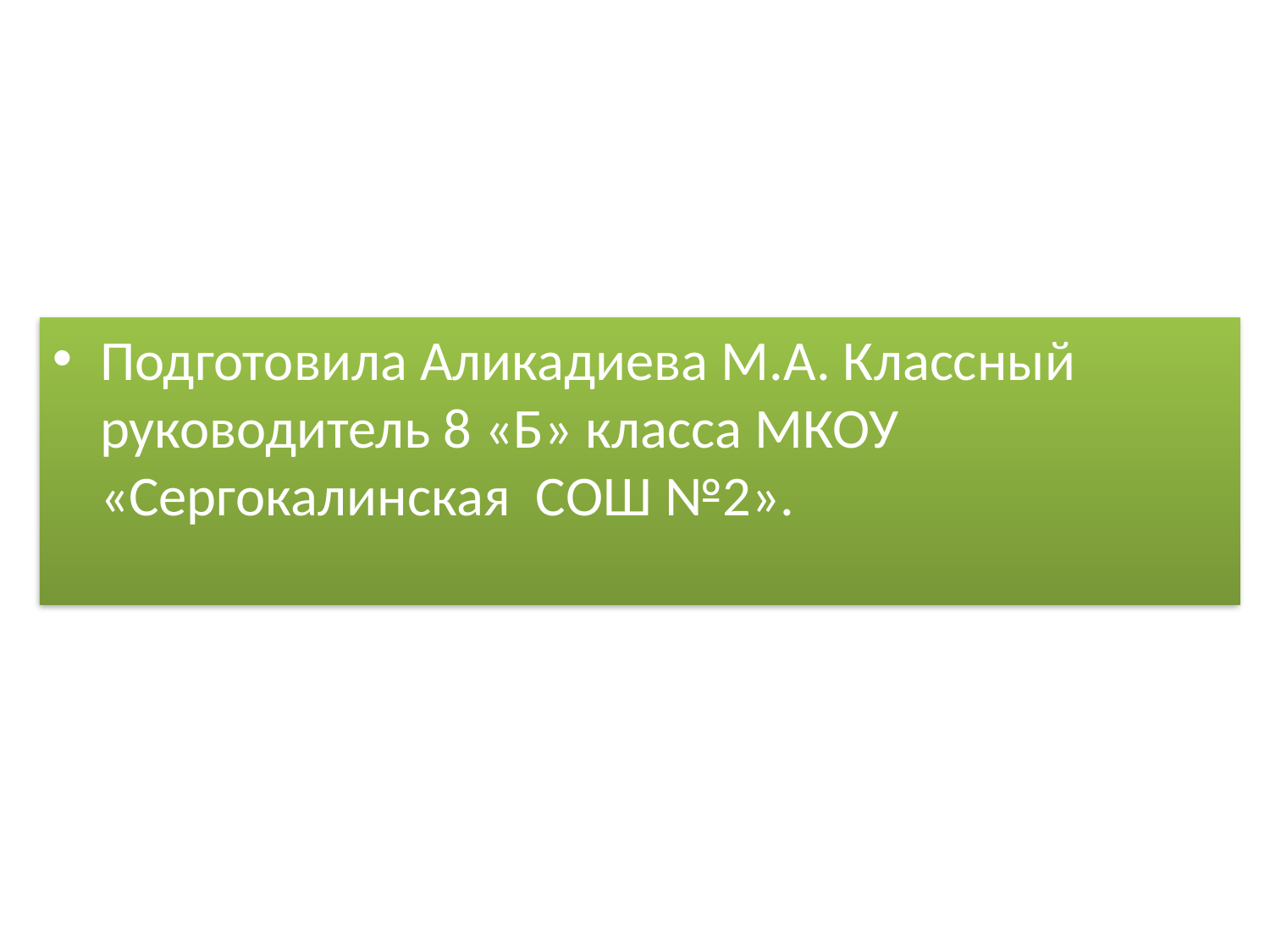

Подготовила Аликадиева М.А. Классный руководитель 8 «Б» класса МКОУ «Сергокалинская  СОШ №2».